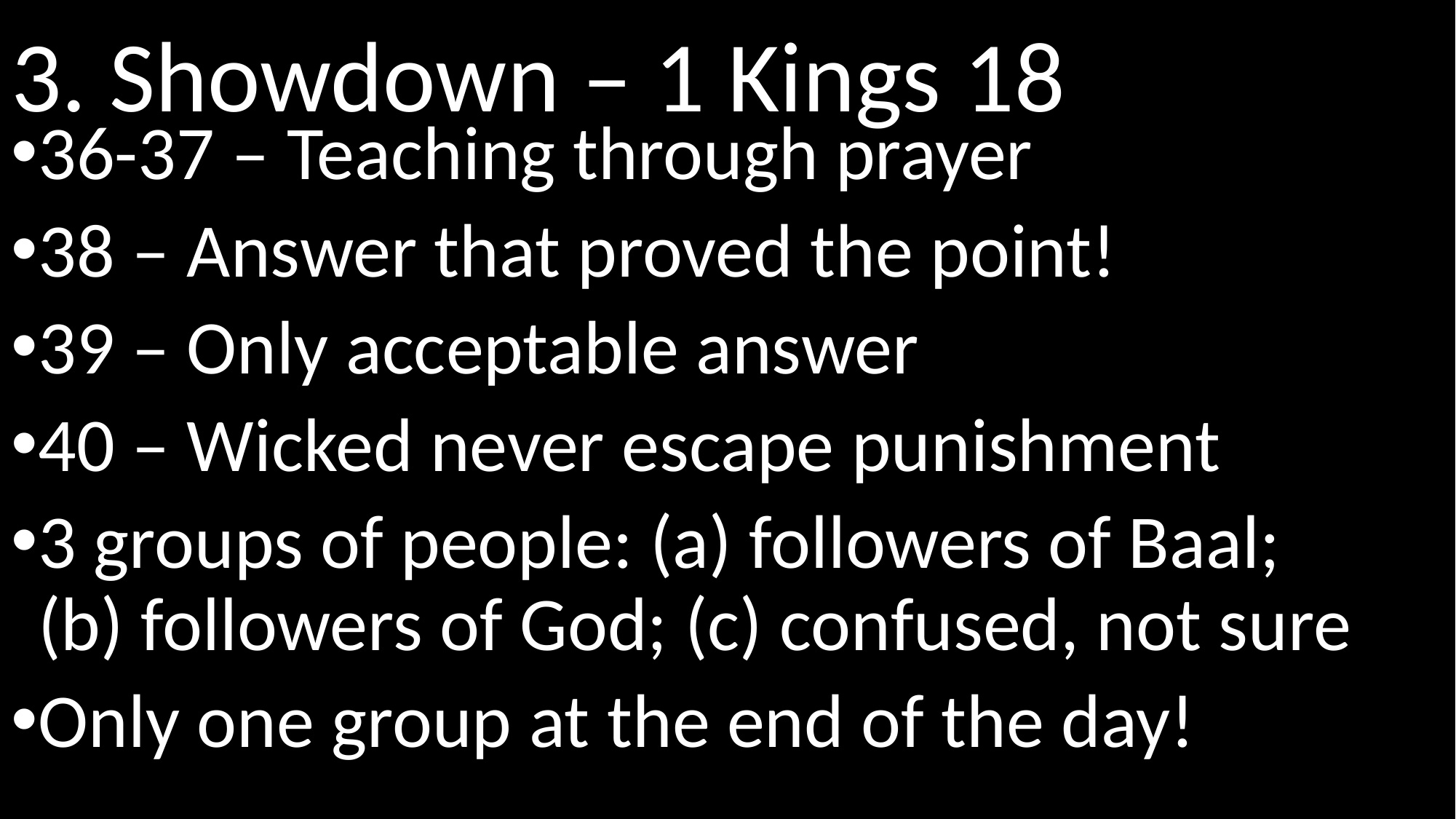

# 3. Showdown – 1 Kings 18
36-37 – Teaching through prayer
38 – Answer that proved the point!
39 – Only acceptable answer
40 – Wicked never escape punishment
3 groups of people: (a) followers of Baal;
(b) followers of God; (c) confused, not sure
Only one group at the end of the day!